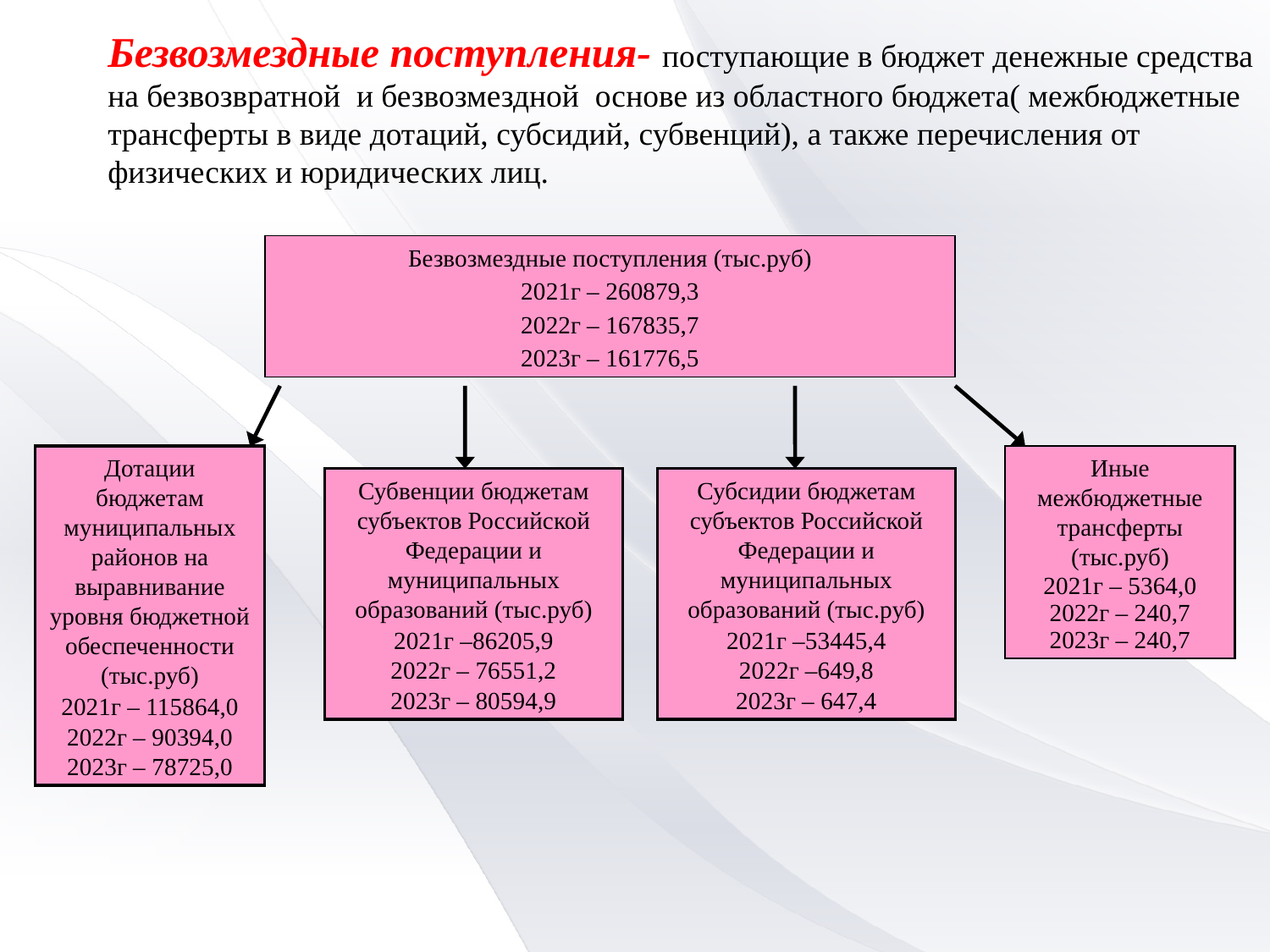

Безвозмездные поступления- поступающие в бюджет денежные средства на безвозвратной  и безвозмездной  основе из областного бюджета( межбюджетные трансферты в виде дотаций, субсидий, субвенций), а также перечисления от физических и юридических лиц.
Безвозмездные поступления (тыс.руб)
2021г – 260879,3
2022г – 167835,7
2023г – 161776,5

Дотации бюджетам муниципальных районов на выравнивание уровня бюджетной обеспеченности (тыс.руб)
2021г – 115864,0
2022г – 90394,0
2023г – 78725,0
Иные межбюджетные трансферты (тыс.руб)
2021г – 5364,0
2022г – 240,7
2023г – 240,7
Субвенции бюджетам субъектов Российской Федерации и муниципальных образований (тыс.руб)
2021г –86205,9
2022г – 76551,2
2023г – 80594,9
Субсидии бюджетам субъектов Российской Федерации и муниципальных образований (тыс.руб)
2021г –53445,4
2022г –649,8
2023г – 647,4